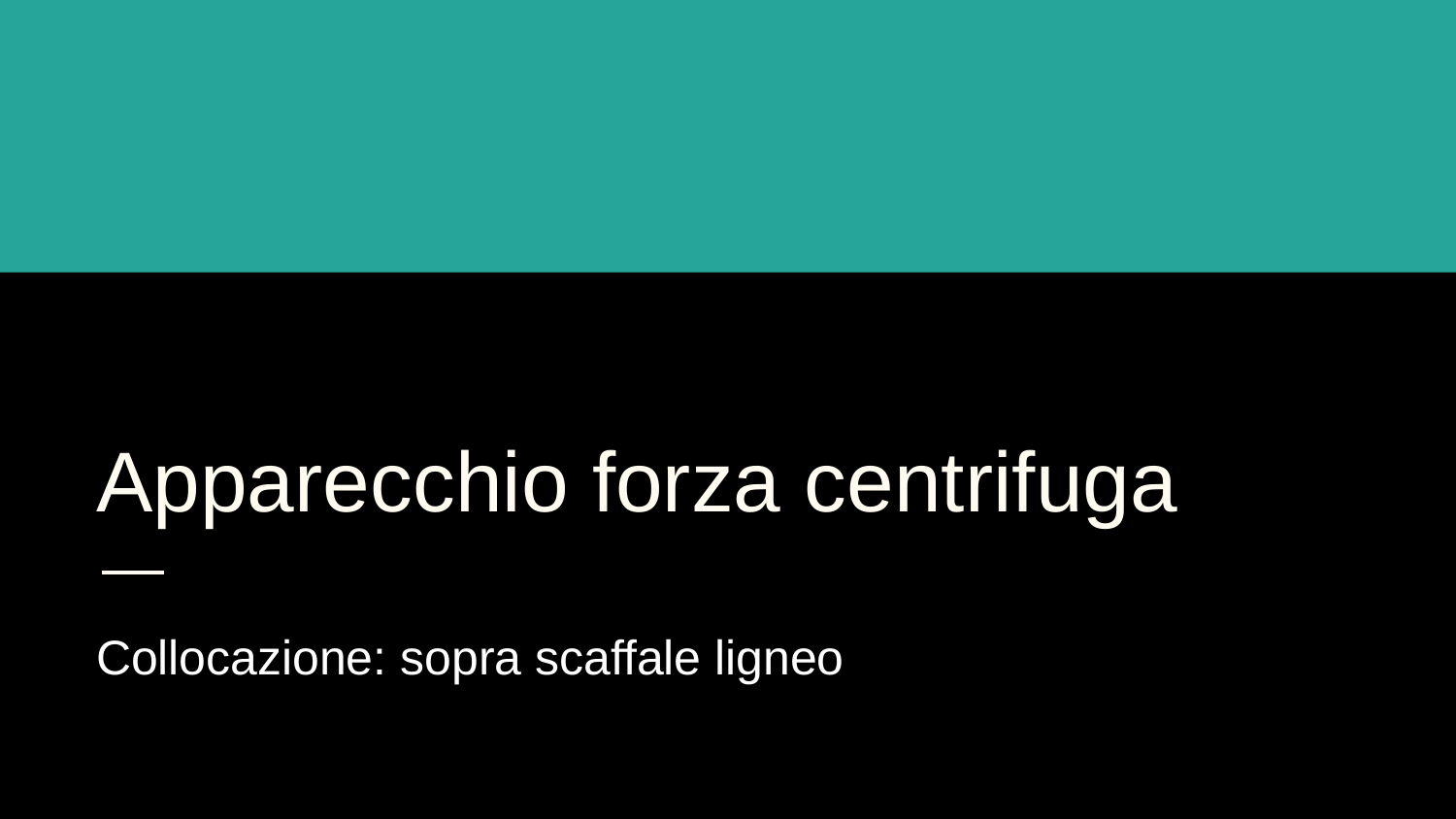

# Apparecchio forza centrifuga
Collocazione: sopra scaffale ligneo